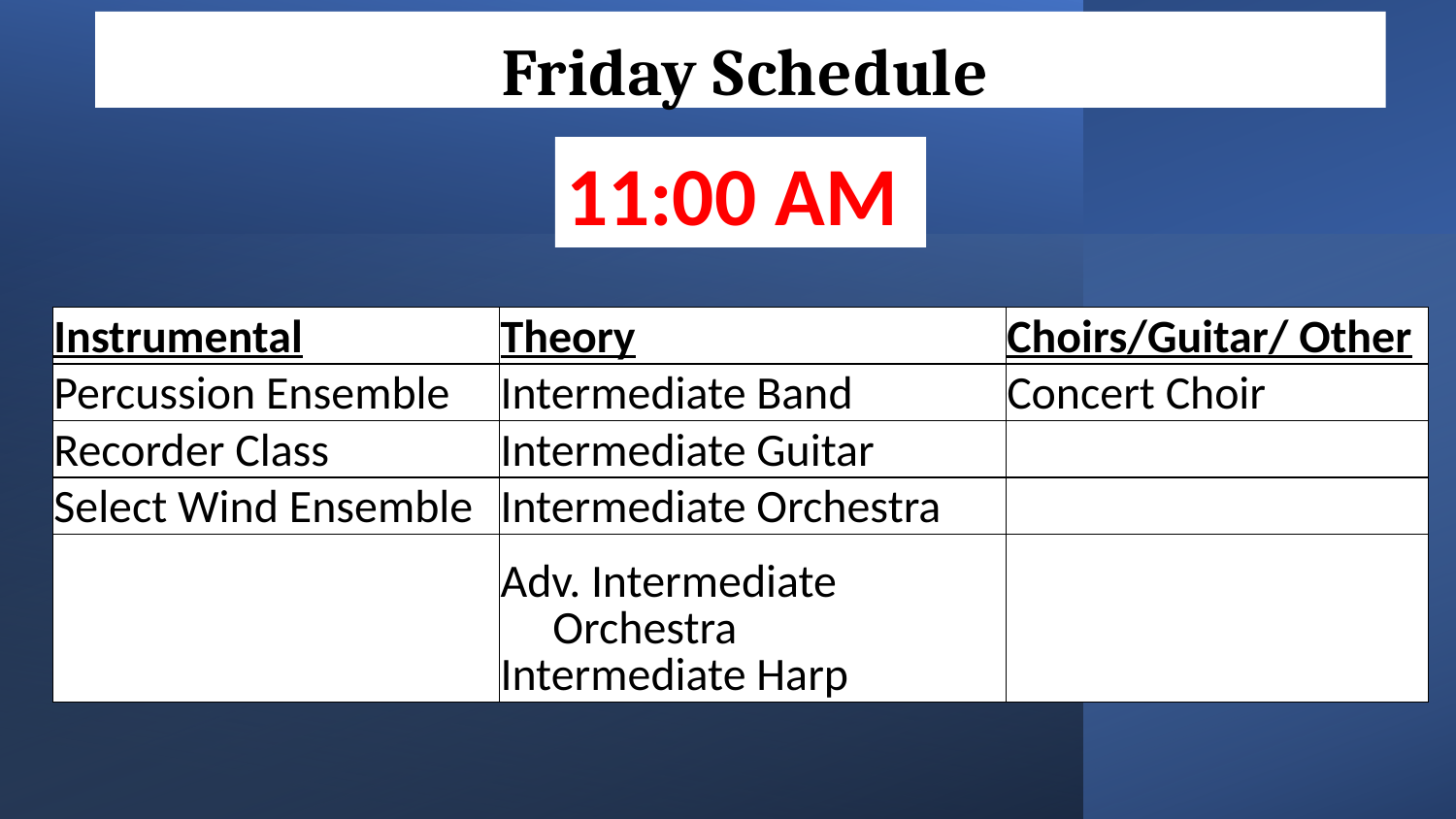

Friday Schedule
11:00 AM
| Instrumental | Theory | Choirs/Guitar/ Other |
| --- | --- | --- |
| Percussion Ensemble | Intermediate Band | Concert Choir |
| Recorder Class | Intermediate Guitar |  |
| Select Wind Ensemble | Intermediate Orchestra |  |
|  | Adv. Intermediate Orchestra Intermediate Harp |  |